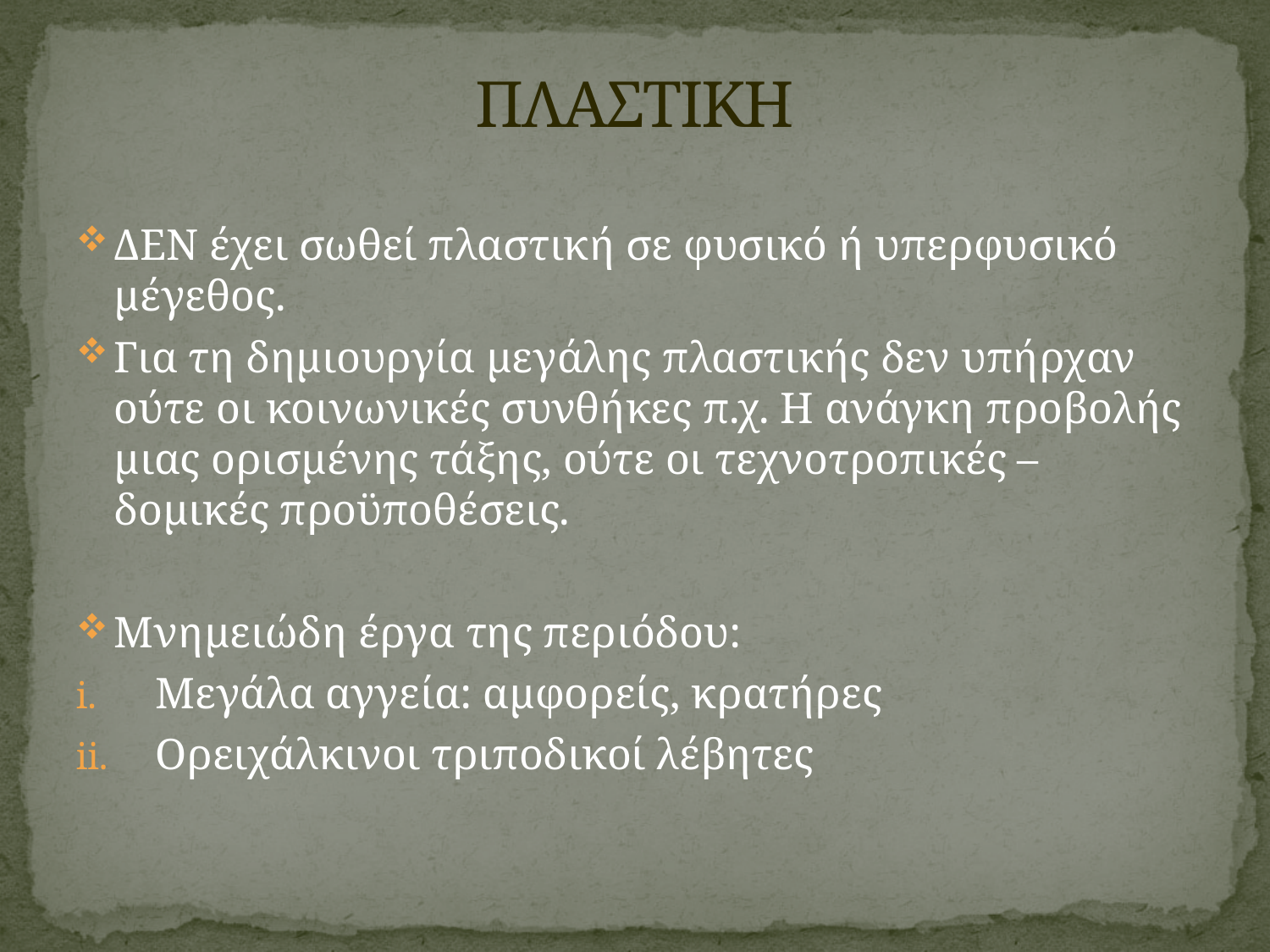

# ΠΛΑΣΤΙΚΗ
ΔΕΝ έχει σωθεί πλαστική σε φυσικό ή υπερφυσικό μέγεθος.
Για τη δημιουργία μεγάλης πλαστικής δεν υπήρχαν ούτε οι κοινωνικές συνθήκες π.χ. Η ανάγκη προβολής μιας ορισμένης τάξης, ούτε οι τεχνοτροπικές – δομικές προϋποθέσεις.

Μνημειώδη έργα της περιόδου:
Μεγάλα αγγεία: αμφορείς, κρατήρες
Ορειχάλκινοι τριποδικοί λέβητες